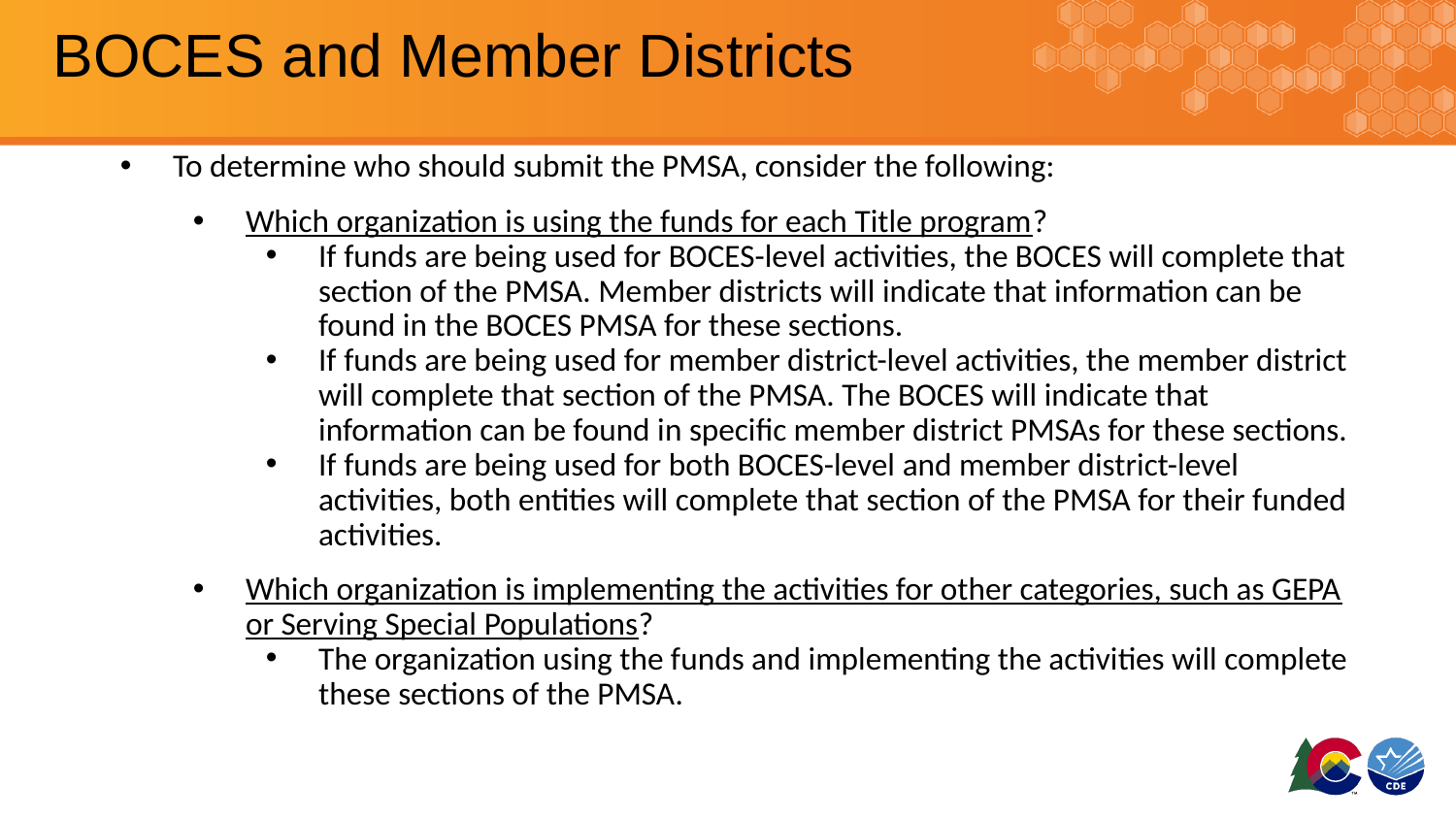

# BOCES and Member Districts
To determine who should submit the PMSA, consider the following:
Which organization is using the funds for each Title program?
If funds are being used for BOCES-level activities, the BOCES will complete that section of the PMSA. Member districts will indicate that information can be found in the BOCES PMSA for these sections.
If funds are being used for member district-level activities, the member district will complete that section of the PMSA. The BOCES will indicate that information can be found in specific member district PMSAs for these sections.
If funds are being used for both BOCES-level and member district-level activities, both entities will complete that section of the PMSA for their funded activities.
Which organization is implementing the activities for other categories, such as GEPA or Serving Special Populations?
The organization using the funds and implementing the activities will complete these sections of the PMSA.